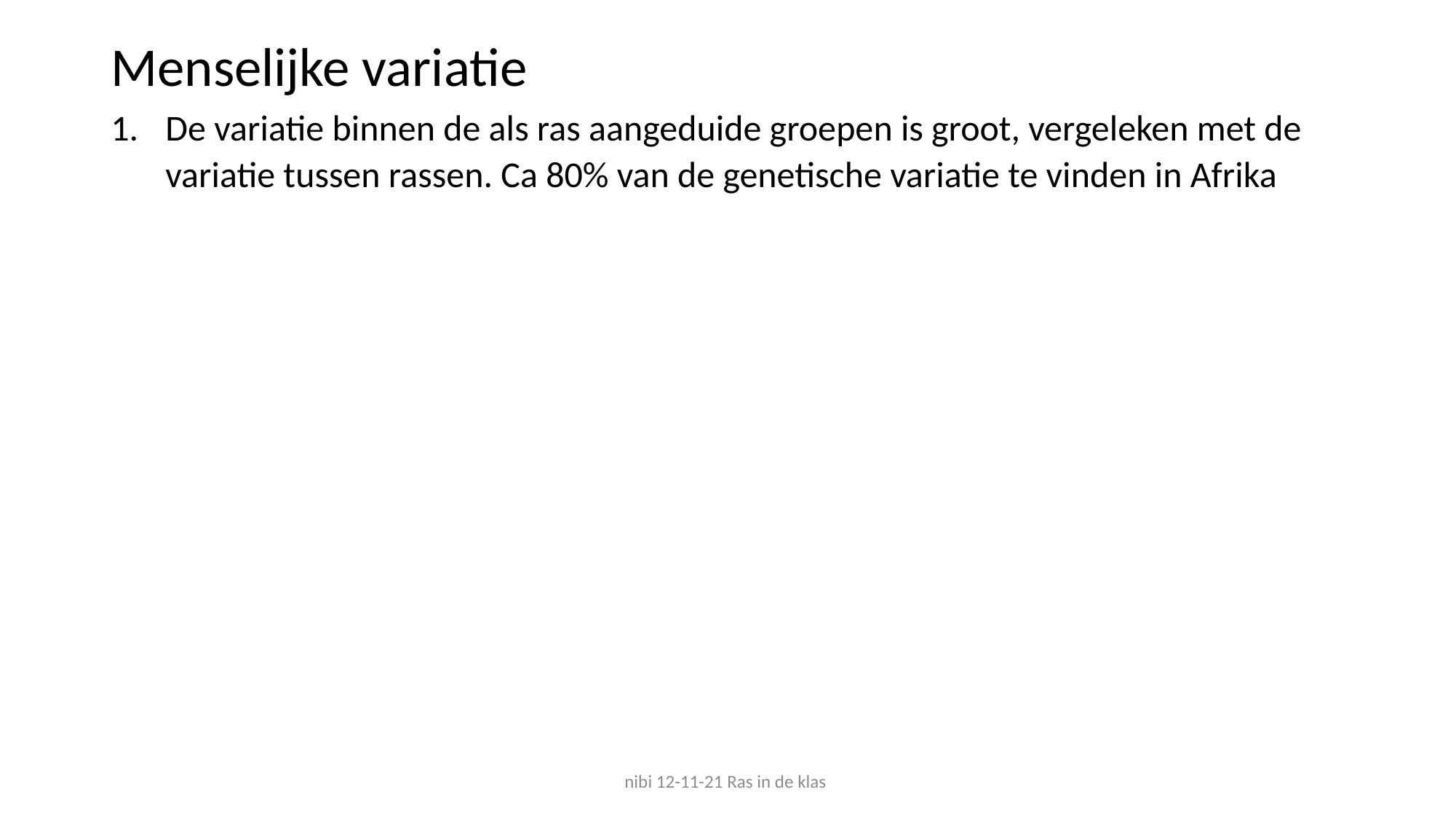

# Menselijke variatie
De variatie binnen de als ras aangeduide groepen is groot, vergeleken met de variatie tussen rassen. Ca 80% van de genetische variatie te vinden in Afrika

nibi 12-11-21 Ras in de klas